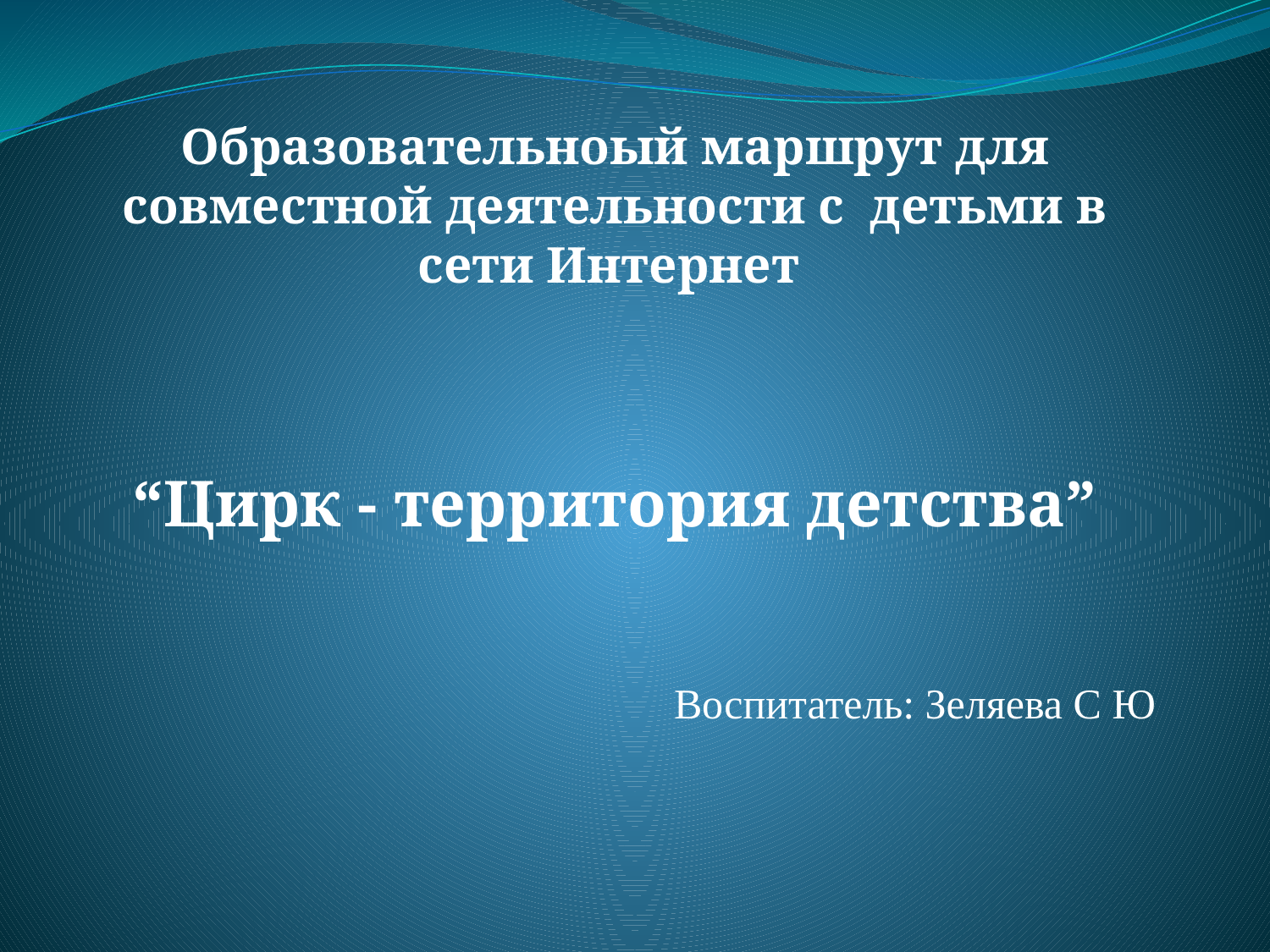

#
Образовательноый маршрут для совместной деятельности с  детьми в сети Интернет

“Цирк - территория детства”

Воспитатель: Зеляева С Ю